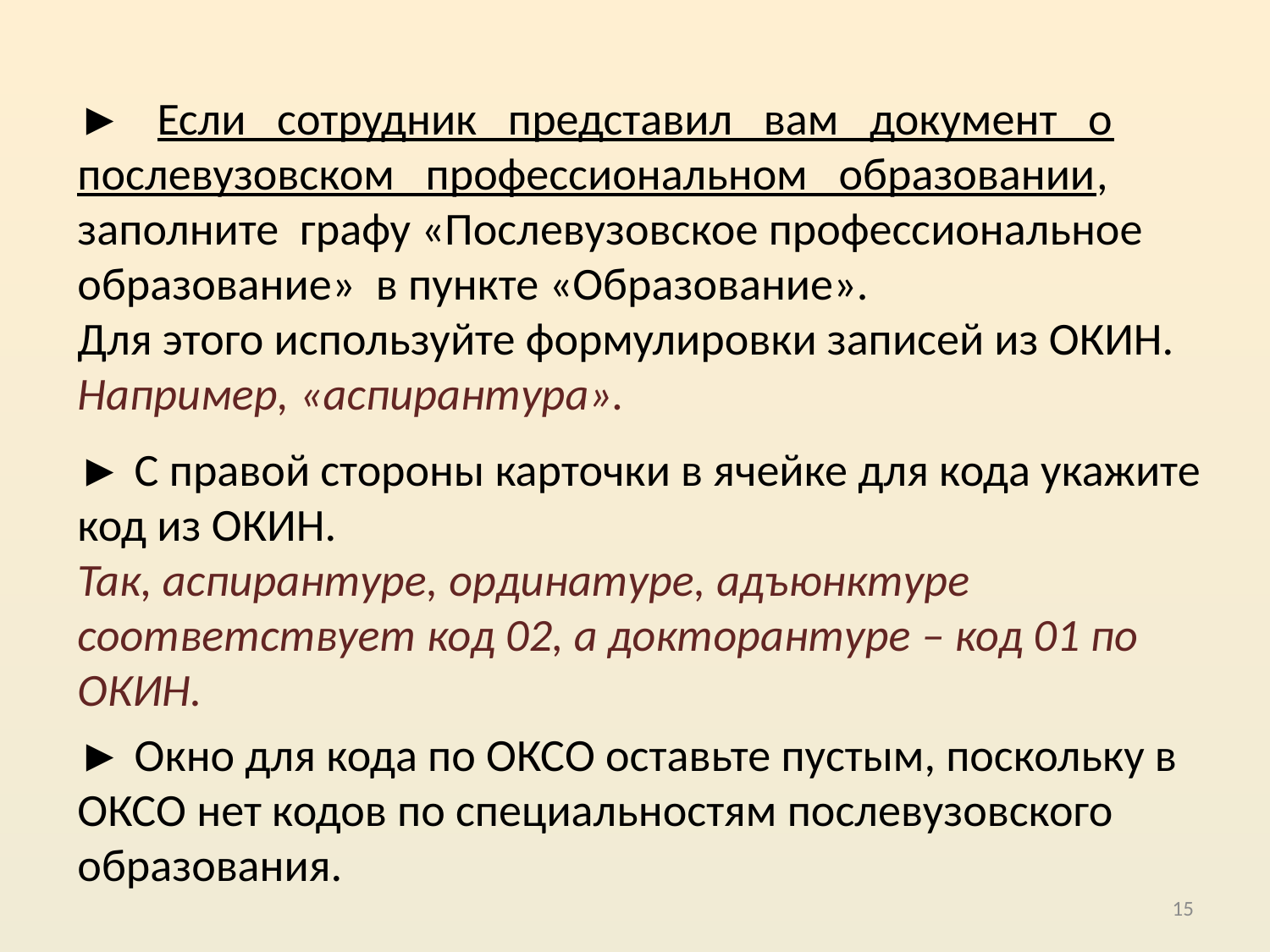

►   Если   сотрудник   представил   вам   документ   о послевузовском   профессиональном   образовании, заполните  графу «Послевузовское профессиональное образование»  в пункте «Образование».
Для этого используйте формулировки записей из ОКИН. Например, «аспирантура».
► С правой стороны карточки в ячейке для кода укажите код из ОКИН.
Так, аспирантуре, ординатуре, адъюнктуре соответствует код 02, а докторантуре – код 01 по ОКИН.
► Окно для кода по ОКСО оставьте пустым, поскольку в ОКСО нет кодов по специальностям послевузовского образования.
15